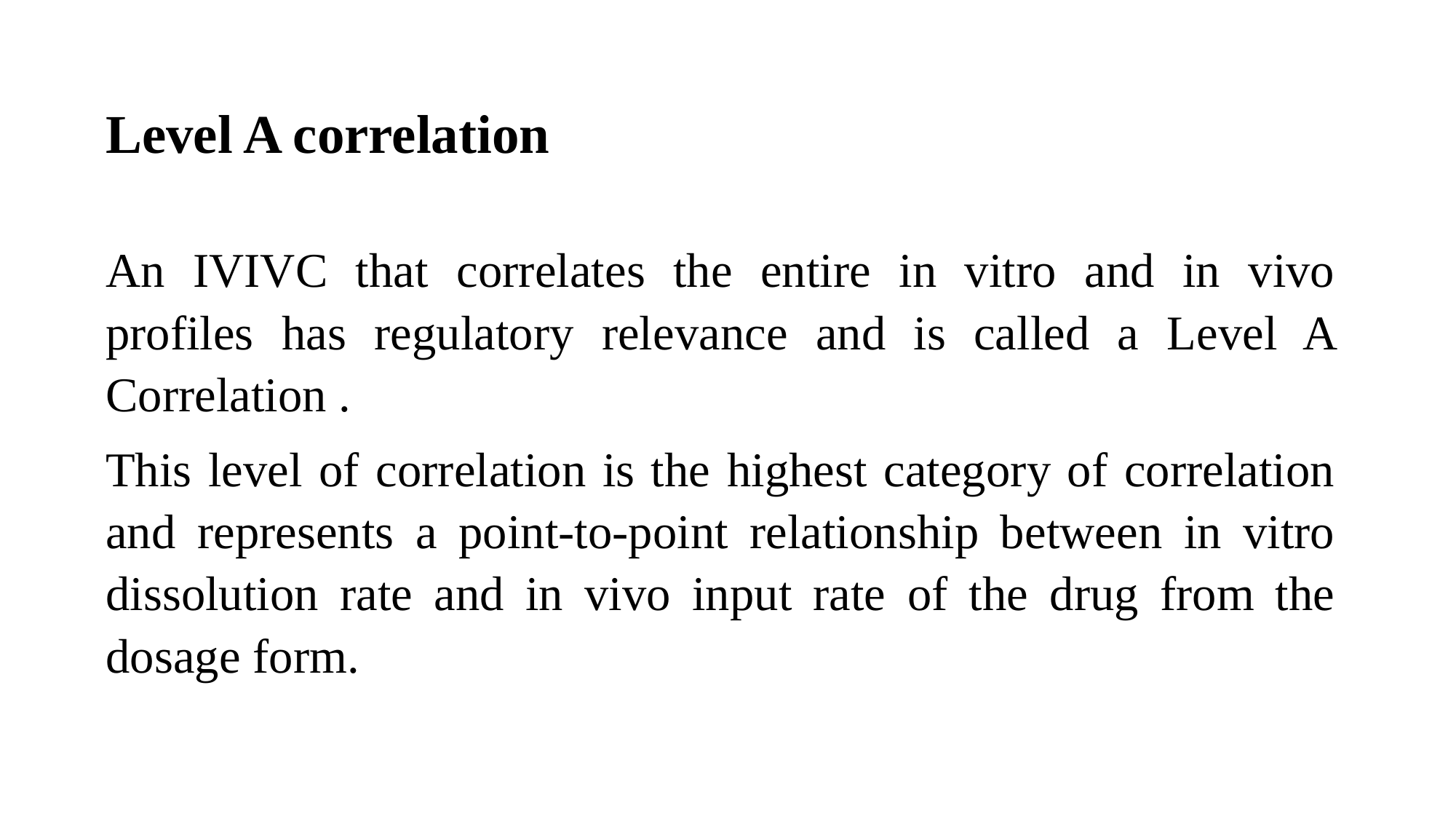

Level A correlation

An IVIVC that correlates the entire in vitro and in vivo profiles has regulatory relevance and is called a Level A Correlation .
This level of correlation is the highest category of correlation and represents a point-to-point relationship between in vitro dissolution rate and in vivo input rate of the drug from the dosage form.